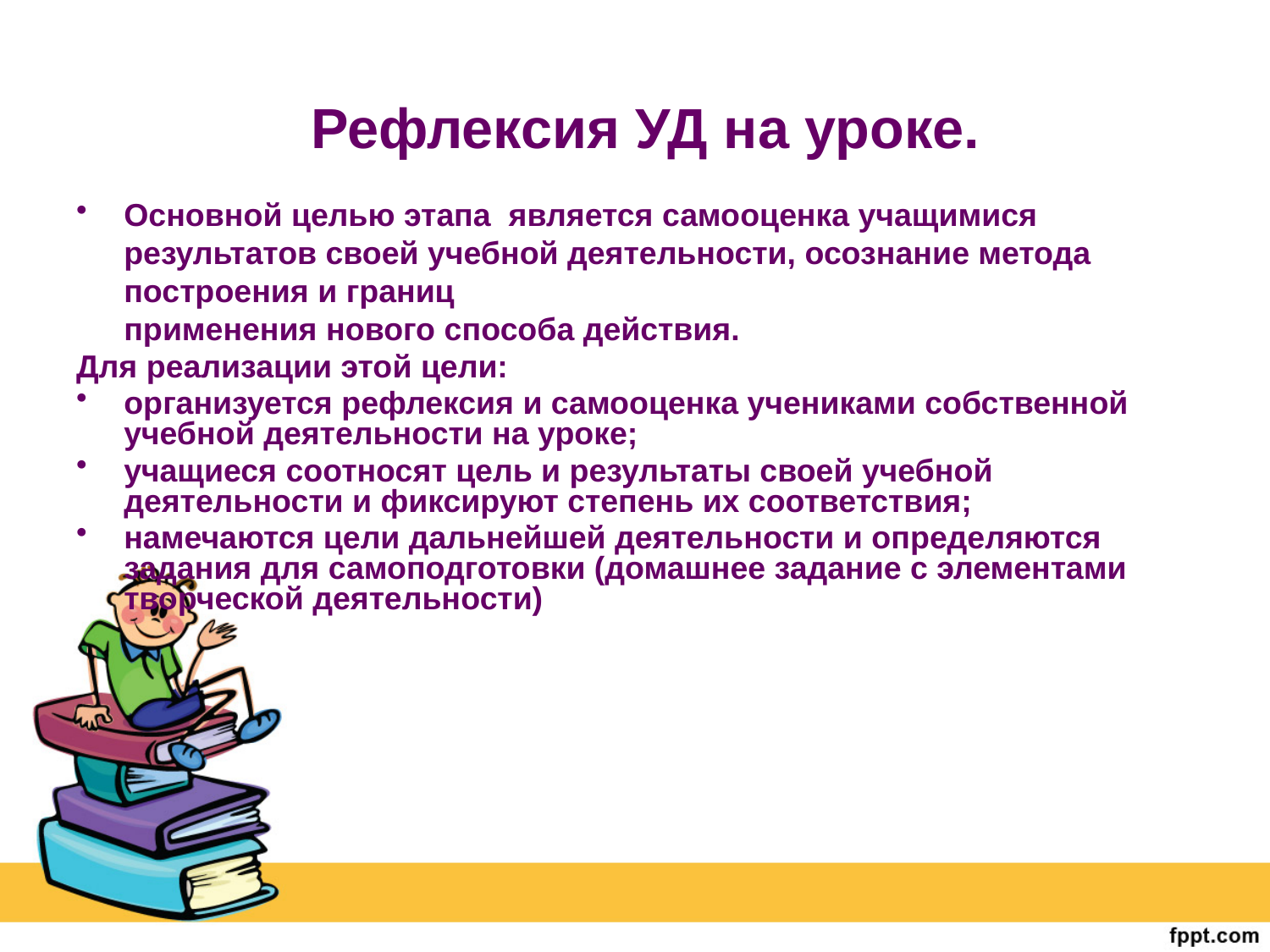

# Рефлексия УД на уроке.
Основной целью этапа  является самооценка учащимися результатов своей учебной деятельности, осознание метода построения и границ
применения нового способа действия.
Для реализации этой цели:
организуется рефлексия и самооценка учениками собственной учебной деятельности на уроке;
учащиеся соотносят цель и результаты своей учебной деятельности и фиксируют степень их соответствия;
намечаются цели дальнейшей деятельности и определяются задания для самоподготовки (домашнее задание с элементами творческой деятельности)